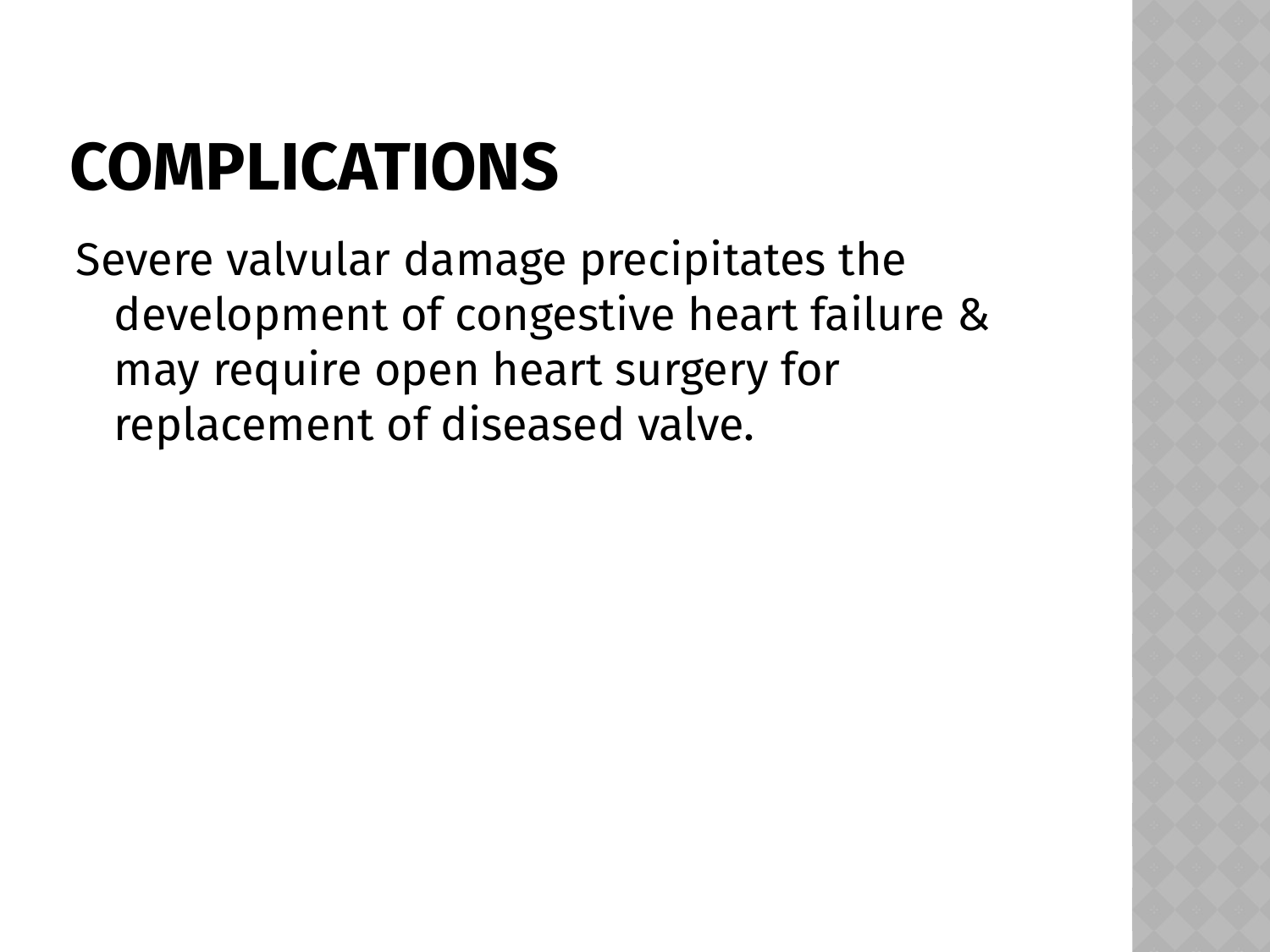

# COMPLICATIONS
Severe valvular damage precipitates the development of congestive heart failure & may require open heart surgery for replacement of diseased valve.